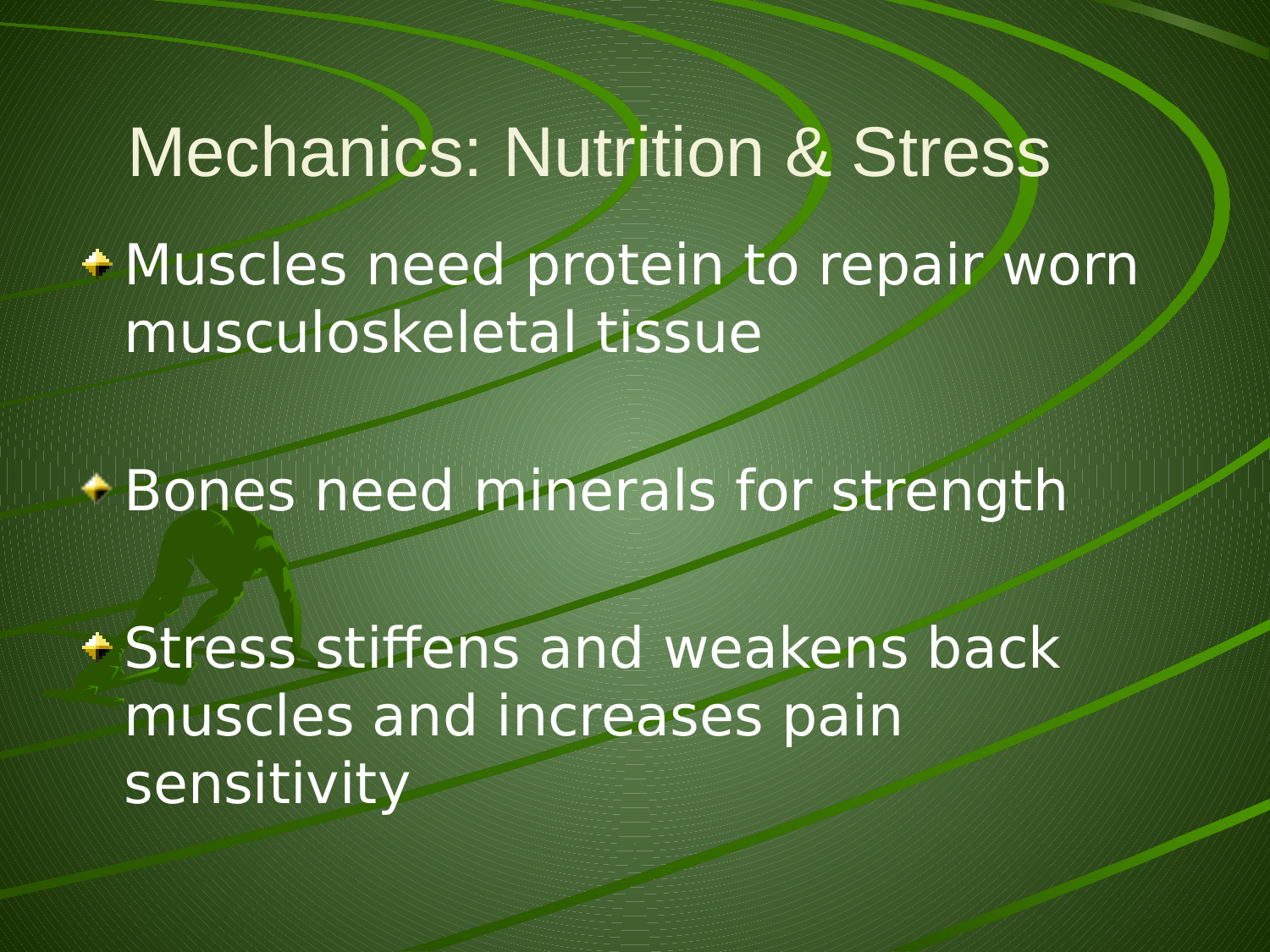

# Mechanics: Nutrition & Stress
Muscles need protein to repair worn musculoskeletal tissue

Bones need minerals for strength

Stress stiffens and weakens back muscles and increases pain sensitivity